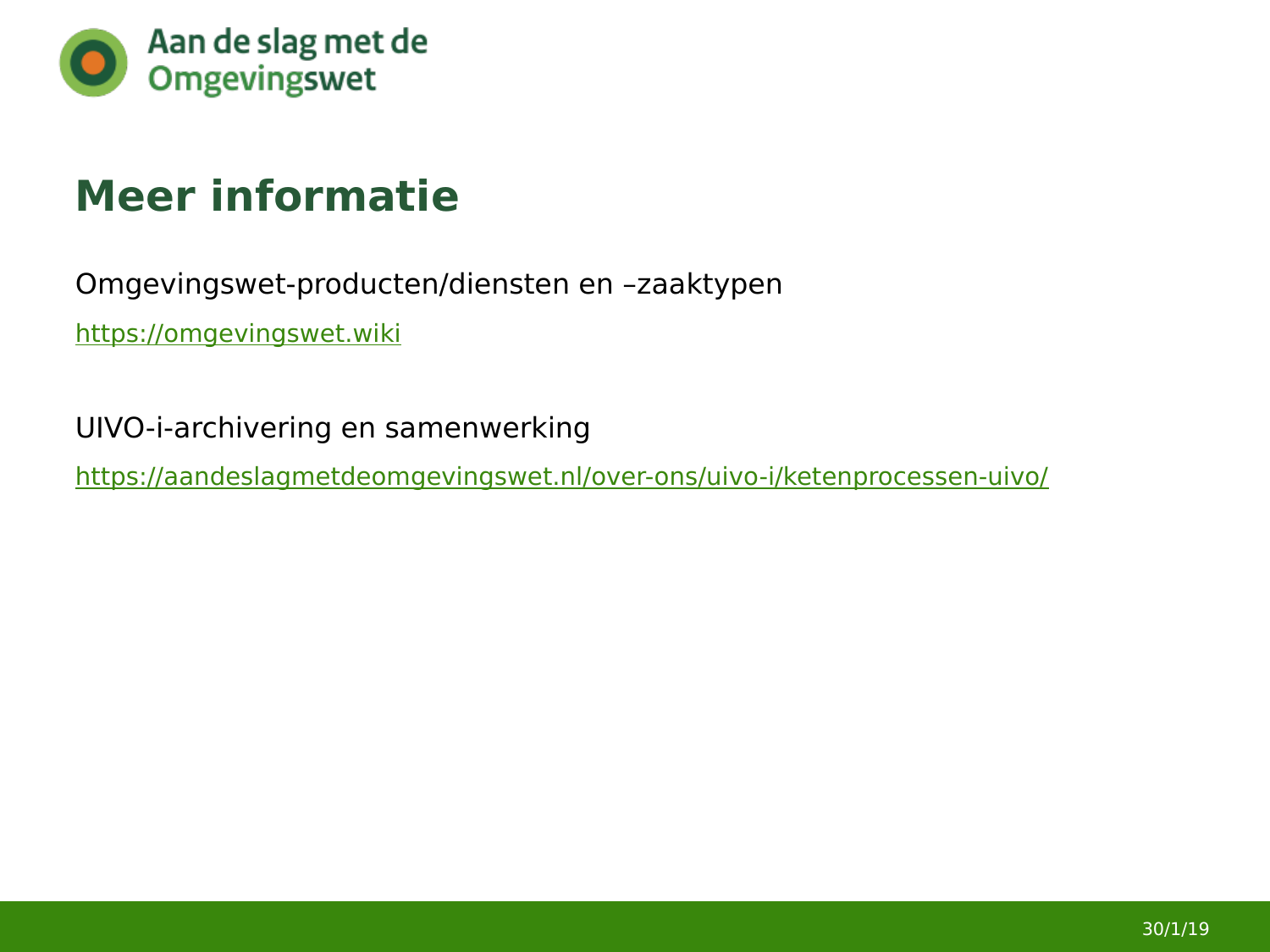

# Meer informatie
Omgevingswet-producten/diensten en –zaaktypen
https://omgevingswet.wiki

UIVO-i-archivering en samenwerking
https://aandeslagmetdeomgevingswet.nl/over-ons/uivo-i/ketenprocessen-uivo/
30/1/19